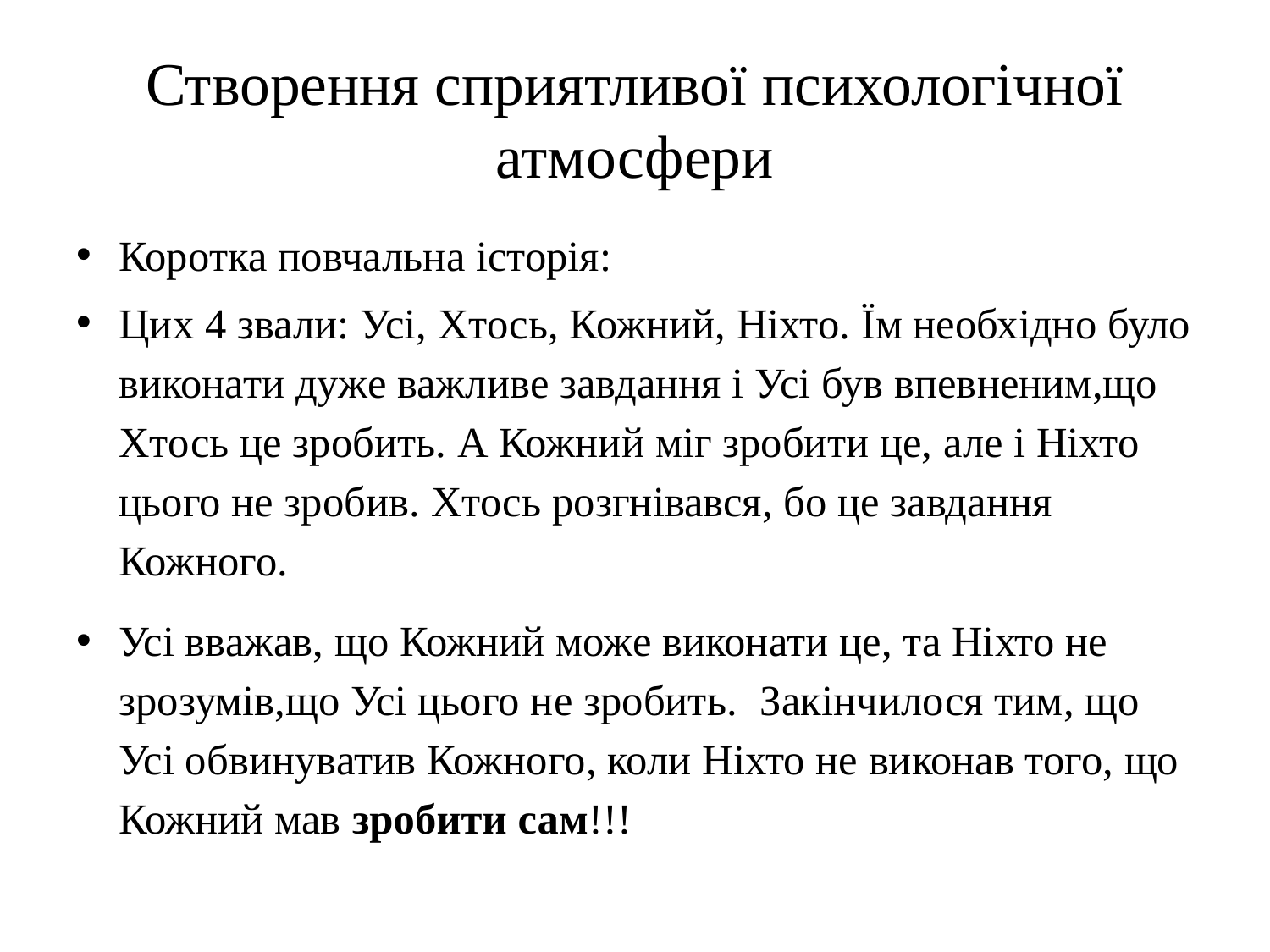

# Створення сприятливої психологічної атмосфери
Коротка повчальна історія:
Цих 4 звали: Усі, Хтось, Кожний, Ніхто. Їм необхідно було виконати дуже важливе завдання і Усі був впевненим,що Хтось це зробить. А Кожний міг зробити це, але і Ніхто цього не зробив. Хтось розгнівався, бо це завдання Кожного.
Усі вважав, що Кожний може виконати це, та Ніхто не зрозумів,що Усі цього не зробить.  Закінчилося тим, що Усі обвинуватив Кожного, коли Ніхто не виконав того, що Кожний мав зробити сам!!!